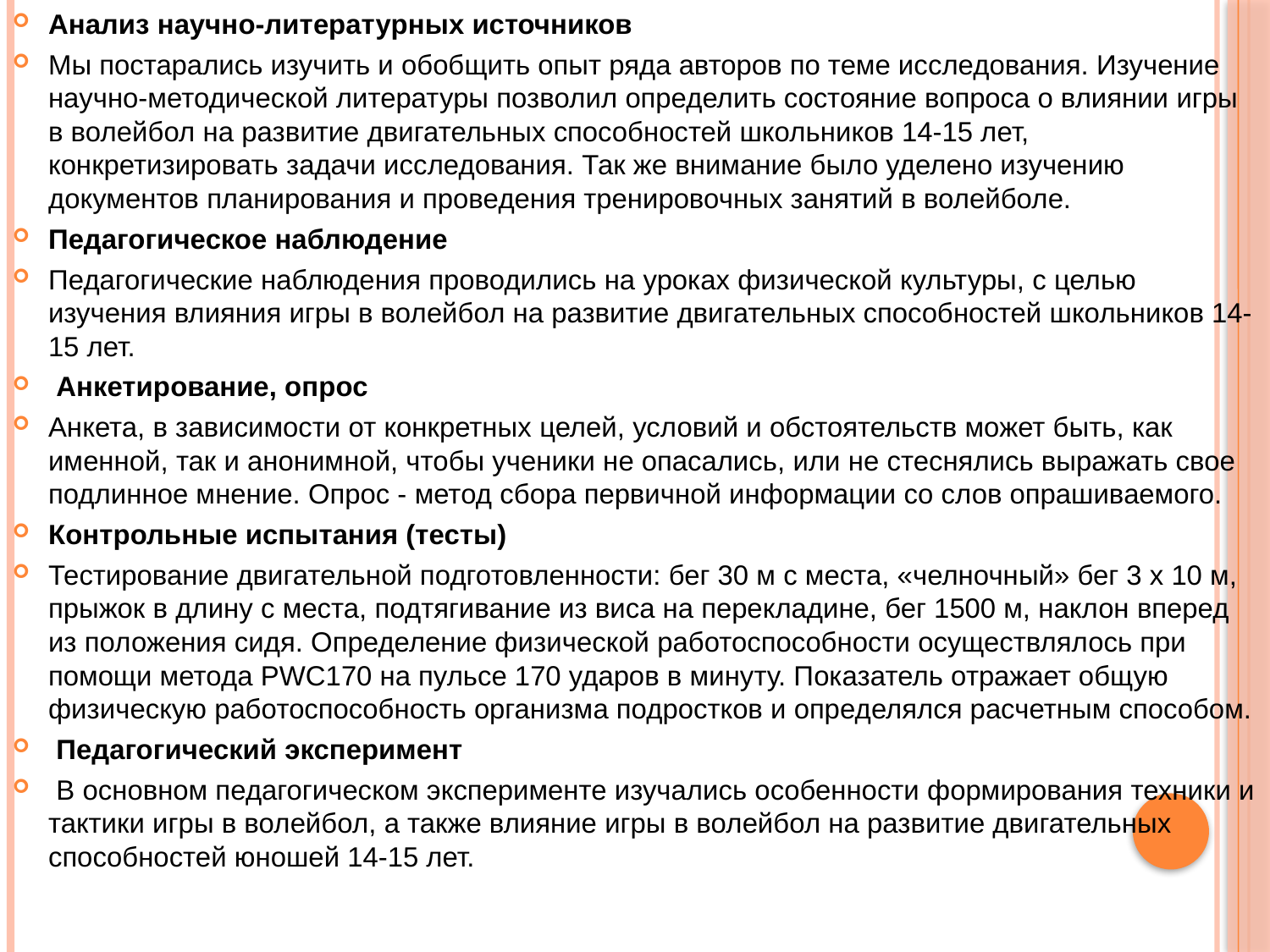

Анализ научно-литературных источников
Мы постарались изучить и обобщить опыт ряда авторов по теме исследования. Изучение научно-методической литературы позволил определить состояние вопроса о влиянии игры в волейбол на развитие двигательных способностей школьников 14-15 лет, конкретизировать задачи исследования. Так же внимание было уделено изучению документов планирования и проведения тренировочных занятий в волейболе.
Педагогическое наблюдение
Педагогические наблюдения проводились на уроках физической культуры, с целью изучения влияния игры в волейбол на развитие двигательных способностей школьников 14-15 лет.
 Анкетирование, опрос
Анкета, в зависимости от конкретных целей, условий и обстоятельств может быть, как именной, так и анонимной, чтобы ученики не опасались, или не стеснялись выражать свое подлинное мнение. Опрос - метод сбора первичной информации со слов опрашиваемого.
Контрольные испытания (тесты)
Тестирование двигательной подготовленности: бег 30 м с места, «челночный» бег 3 х 10 м, прыжок в длину с места, подтягивание из виса на перекладине, бег 1500 м, наклон вперед из положения сидя. Определение физической работоспособности осуществлялось при помощи метода PWC170 на пульсе 170 ударов в минуту. Показатель отражает общую физическую работоспособность организма подростков и определялся расчетным способом.
 Педагогический эксперимент
 В основном педагогическом эксперименте изучались особенности формирования техники и тактики игры в волейбол, а также влияние игры в волейбол на развитие двигательных способностей юношей 14-15 лет.